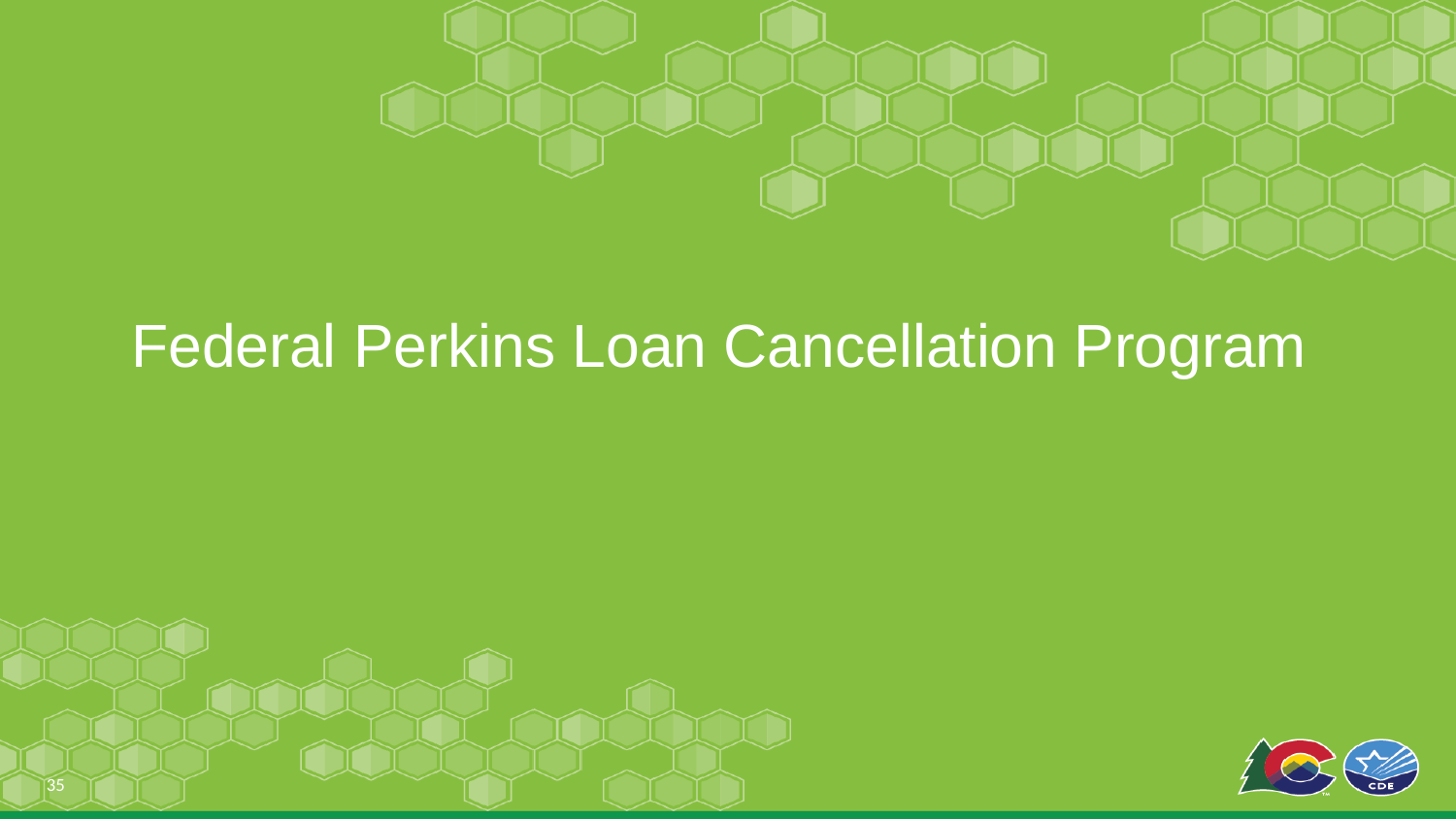

# Federal Perkins Loan Cancellation Program
35